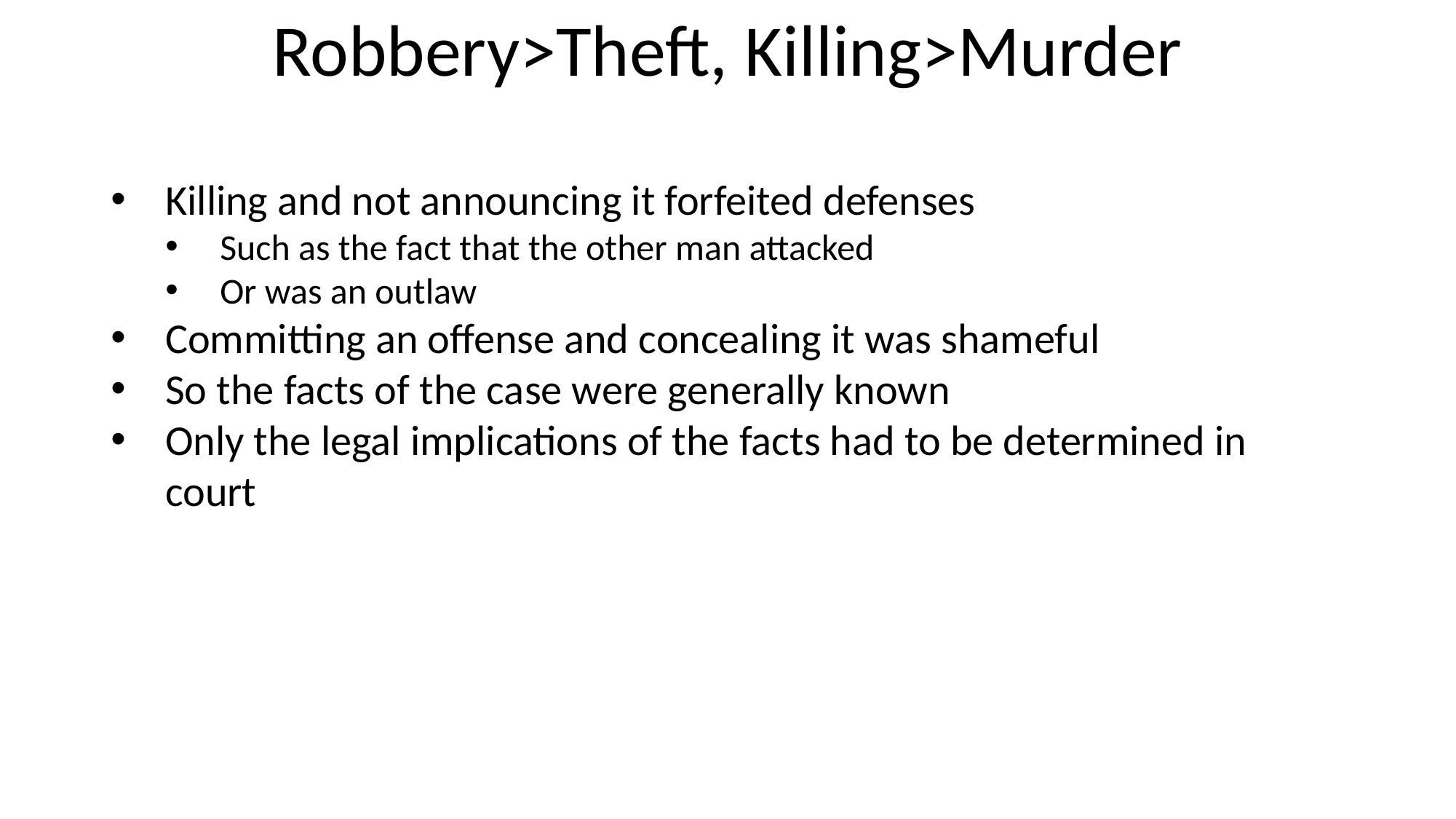

# Robbery>Theft, Killing>Murder
Killing and not announcing it forfeited defenses
Such as the fact that the other man attacked
Or was an outlaw
Committing an offense and concealing it was shameful
So the facts of the case were generally known
Only the legal implications of the facts had to be determined in court